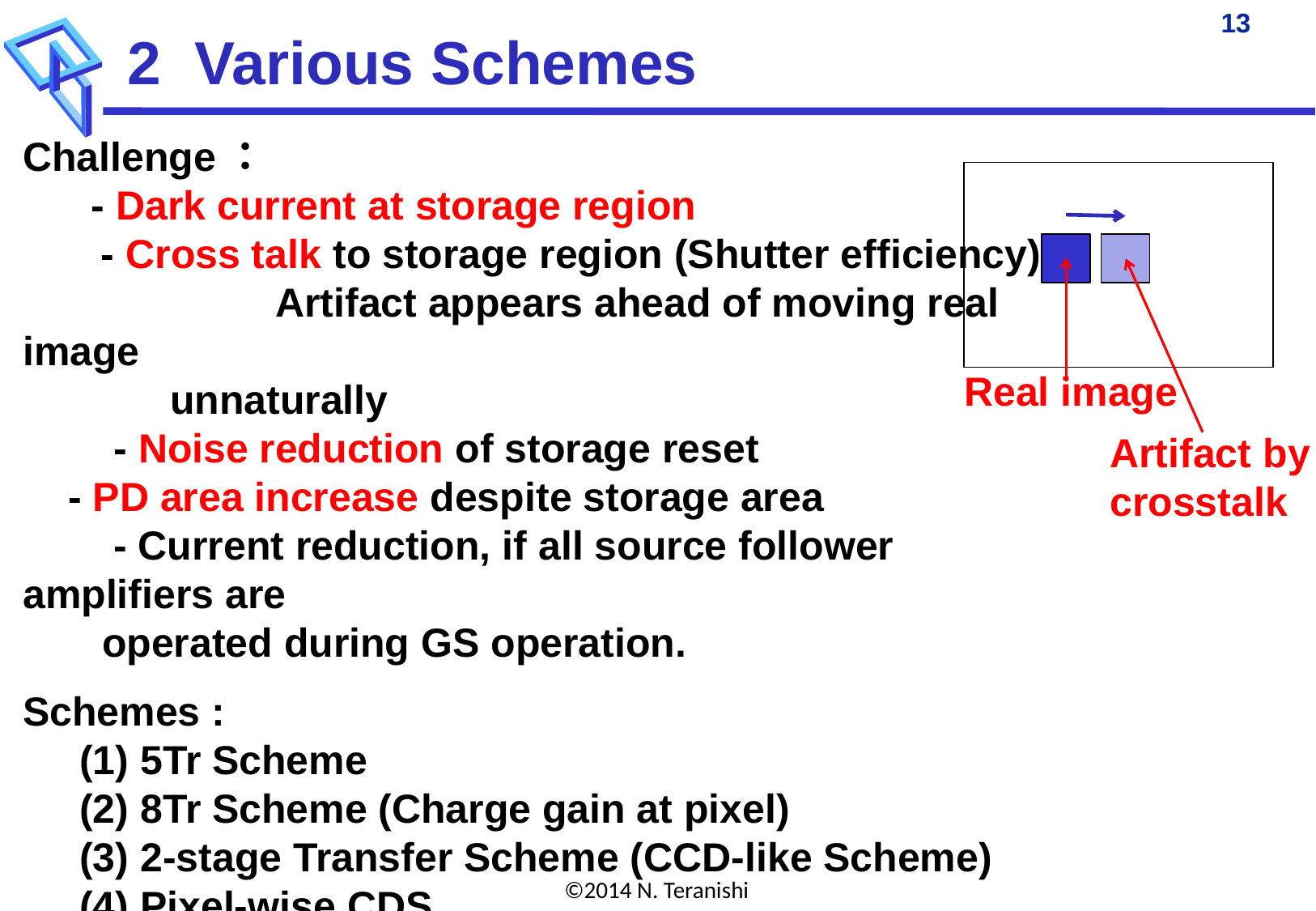

2  Various Schemes
Challenge：
　  - Dark current at storage region
  　- Cross talk to storage region (Shutter efficiency)
　　　　　　Artifact appears ahead of moving real image
             unnaturally
　　- Noise reduction of storage reset
    - PD area increase despite storage area
　　- Current reduction, if all source follower amplifiers are
       operated during GS operation.

Schemes :
     (1) 5Tr Scheme
     (2) 8Tr Scheme (Charge gain at pixel)
     (3) 2-stage Transfer Scheme (CCD-like Scheme)
     (4) Pixel-wise CDS
     (5) Pixel-wise ADC

Real image
Artifact by
crosstalk